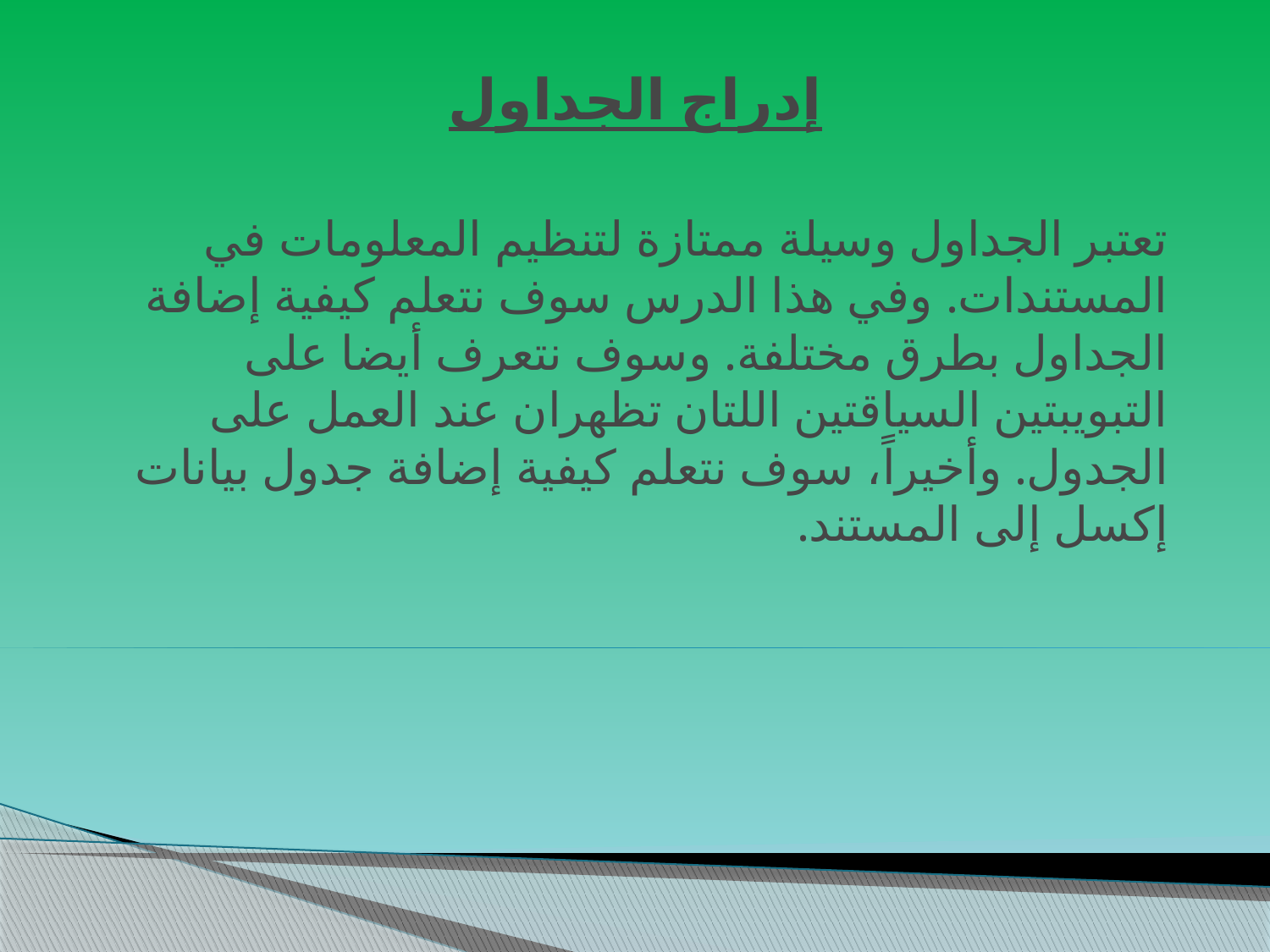

# إدراج الجداول

تعتبر الجداول وسيلة ممتازة لتنظيم المعلومات في المستندات. وفي هذا الدرس سوف نتعلم كيفية إضافة الجداول بطرق مختلفة. وسوف نتعرف أيضا على التبويبتين السياقتين اللتان تظهران عند العمل على الجدول. وأخيراً، سوف نتعلم كيفية إضافة جدول بيانات إكسل إلى المستند.